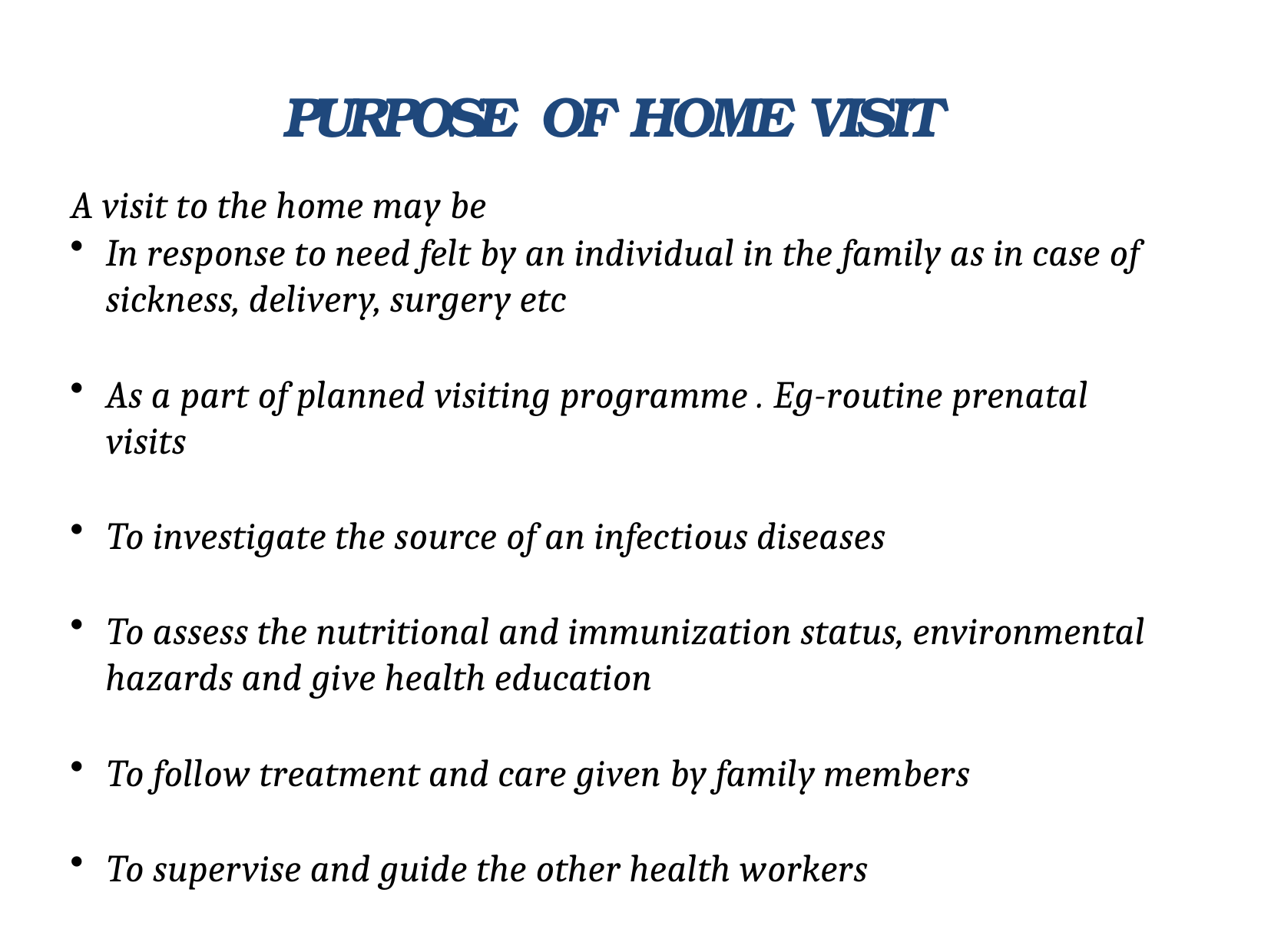

# PURPOSE  OF HOME VISIT
A visit to the home may be
In response to need felt by an individual in the family as in case of sickness, delivery, surgery etc

As a part of planned visiting programme . Eg-routine prenatal visits

To investigate the source of an infectious diseases

To assess the nutritional and immunization status, environmental hazards and give health education

To follow treatment and care given by family members

To supervise and guide the other health workers